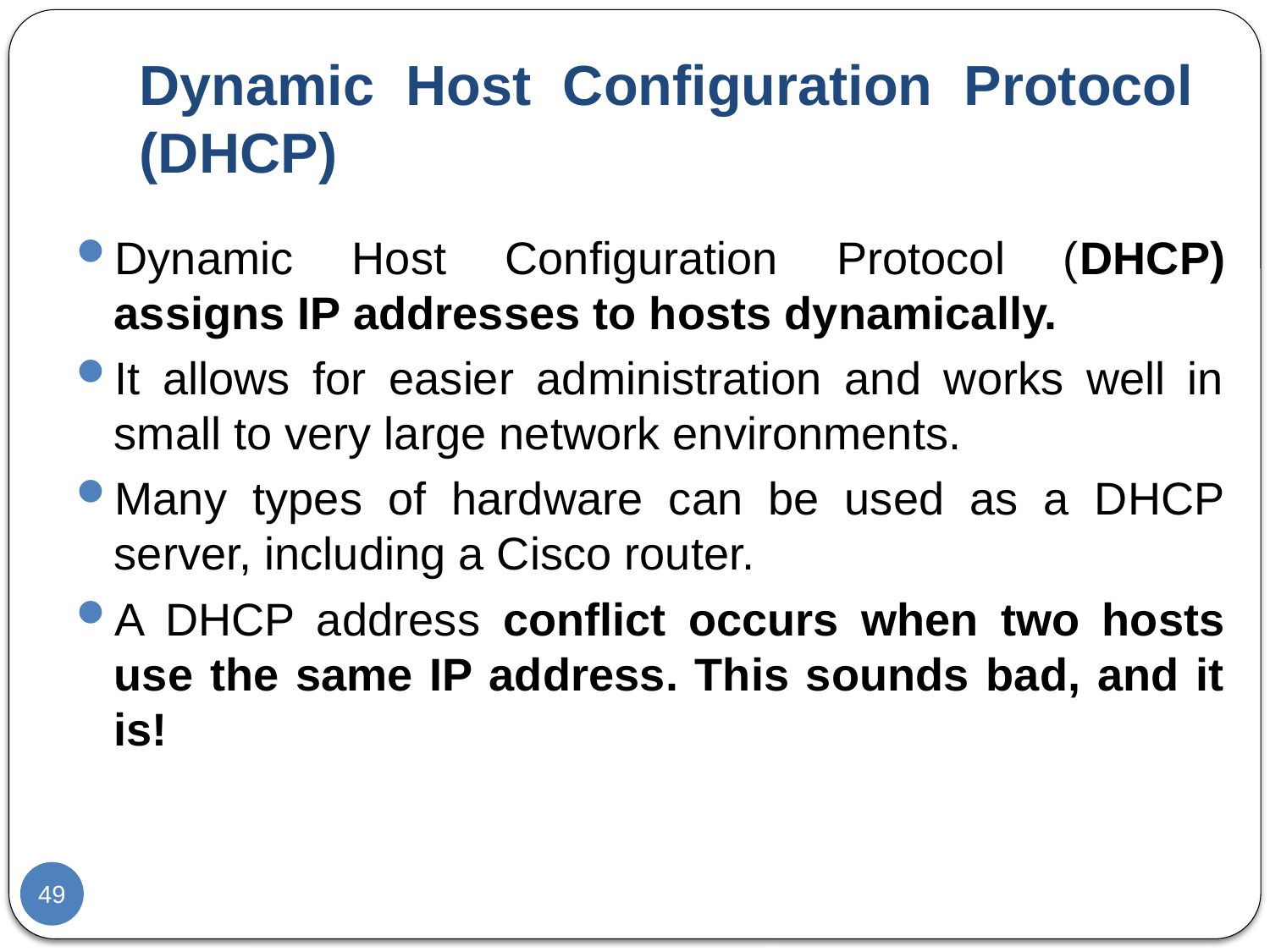

# Dynamic Host Configuration Protocol (DHCP)
Dynamic Host Configuration Protocol (DHCP) assigns IP addresses to hosts dynamically.
It allows for easier administration and works well in small to very large network environments.
Many types of hardware can be used as a DHCP server, including a Cisco router.
A DHCP address conflict occurs when two hosts use the same IP address. This sounds bad, and it is!
49